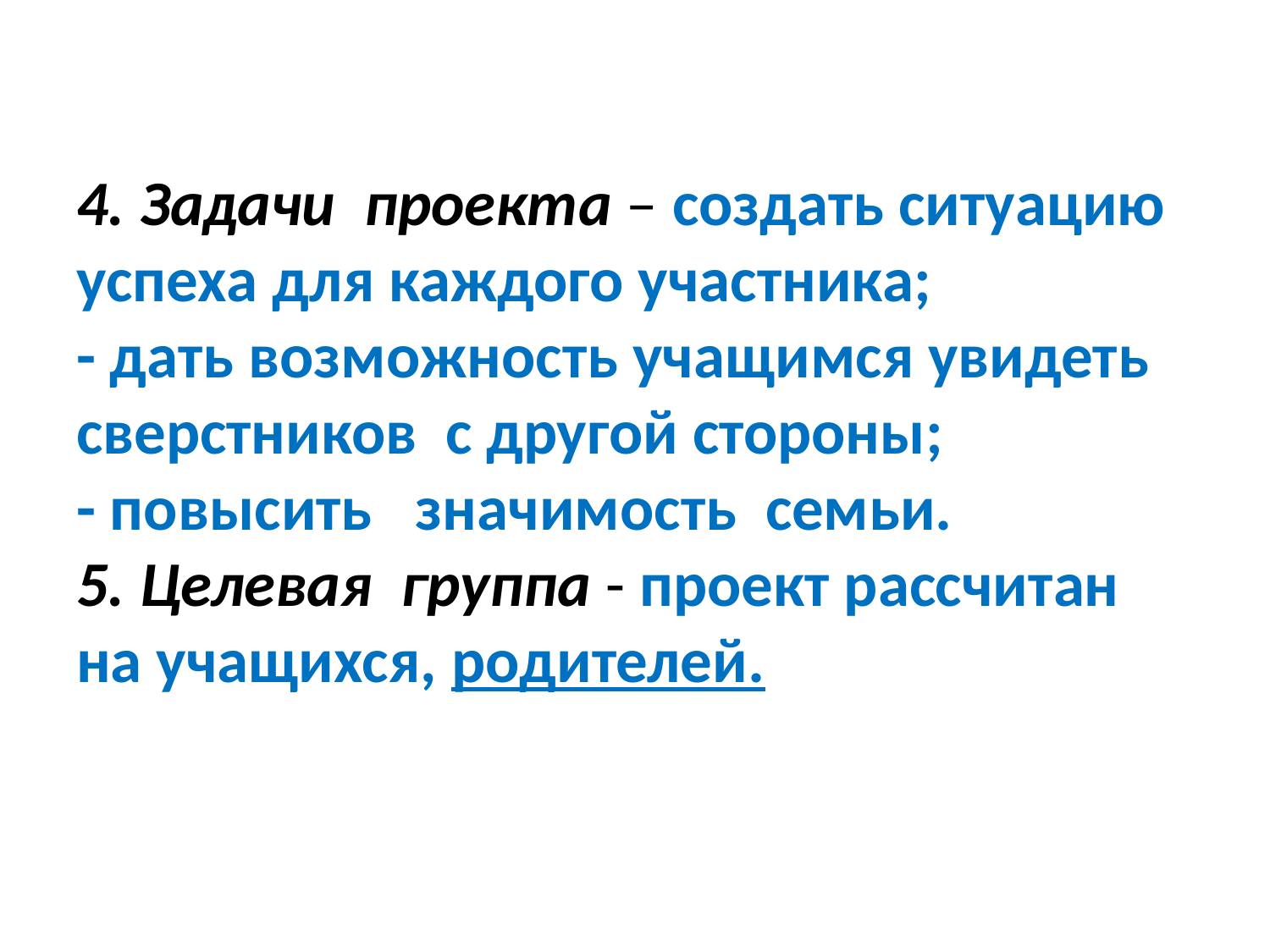

# 4. Задачи  проекта – создать ситуацию успеха для каждого участника; - дать возможность учащимся увидеть  сверстников  с другой стороны; - повысить   значимость  семьи. 5. Целевая  группа - проект рассчитан на учащихся, родителей.